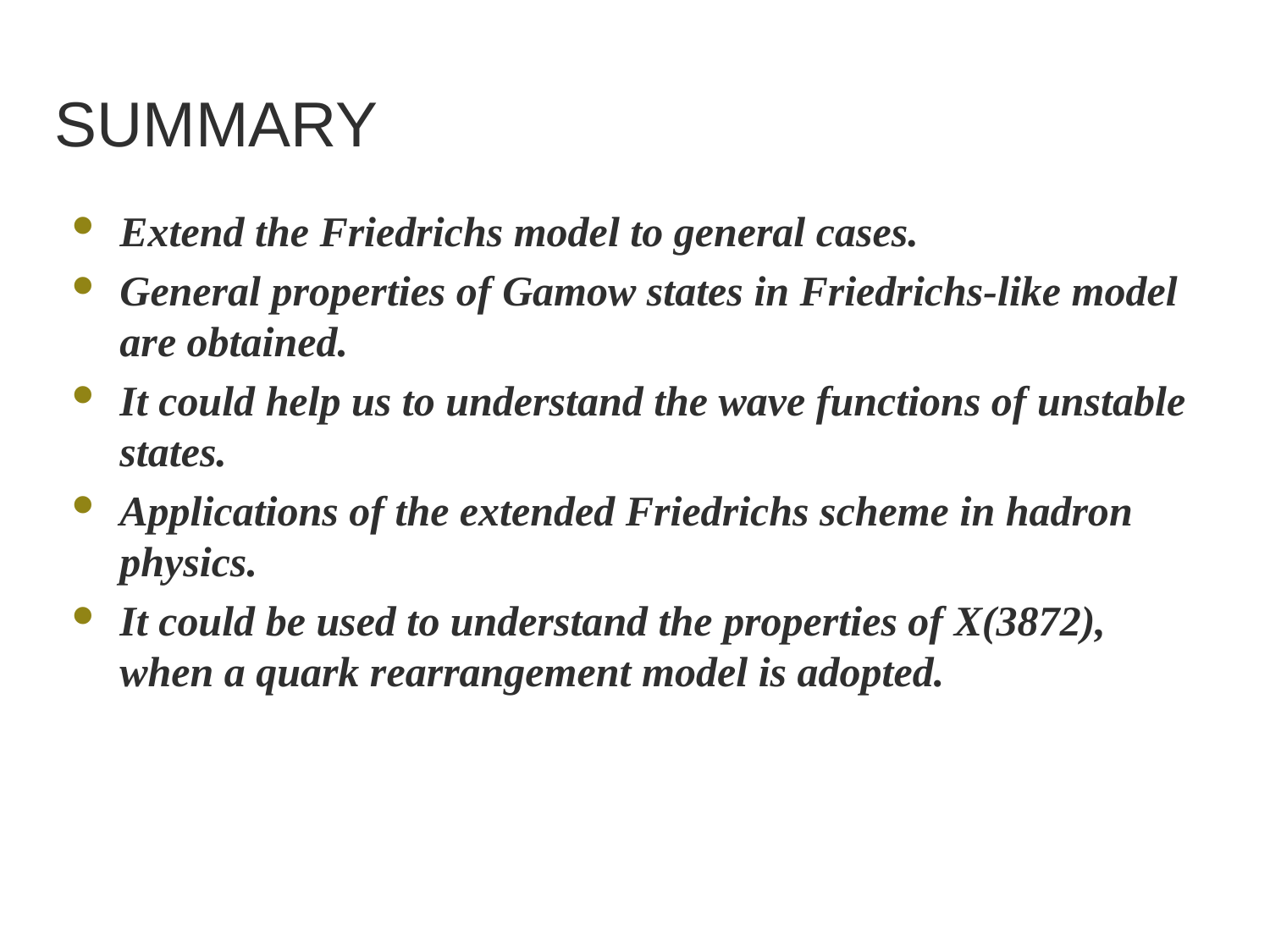

Zhi-Yong Zhou, SEU
# Summary
Extend the Friedrichs model to general cases.
General properties of Gamow states in Friedrichs-like model are obtained.
It could help us to understand the wave functions of unstable states.
Applications of the extended Friedrichs scheme in hadron physics.
It could be used to understand the properties of X(3872), when a quark rearrangement model is adopted.
39